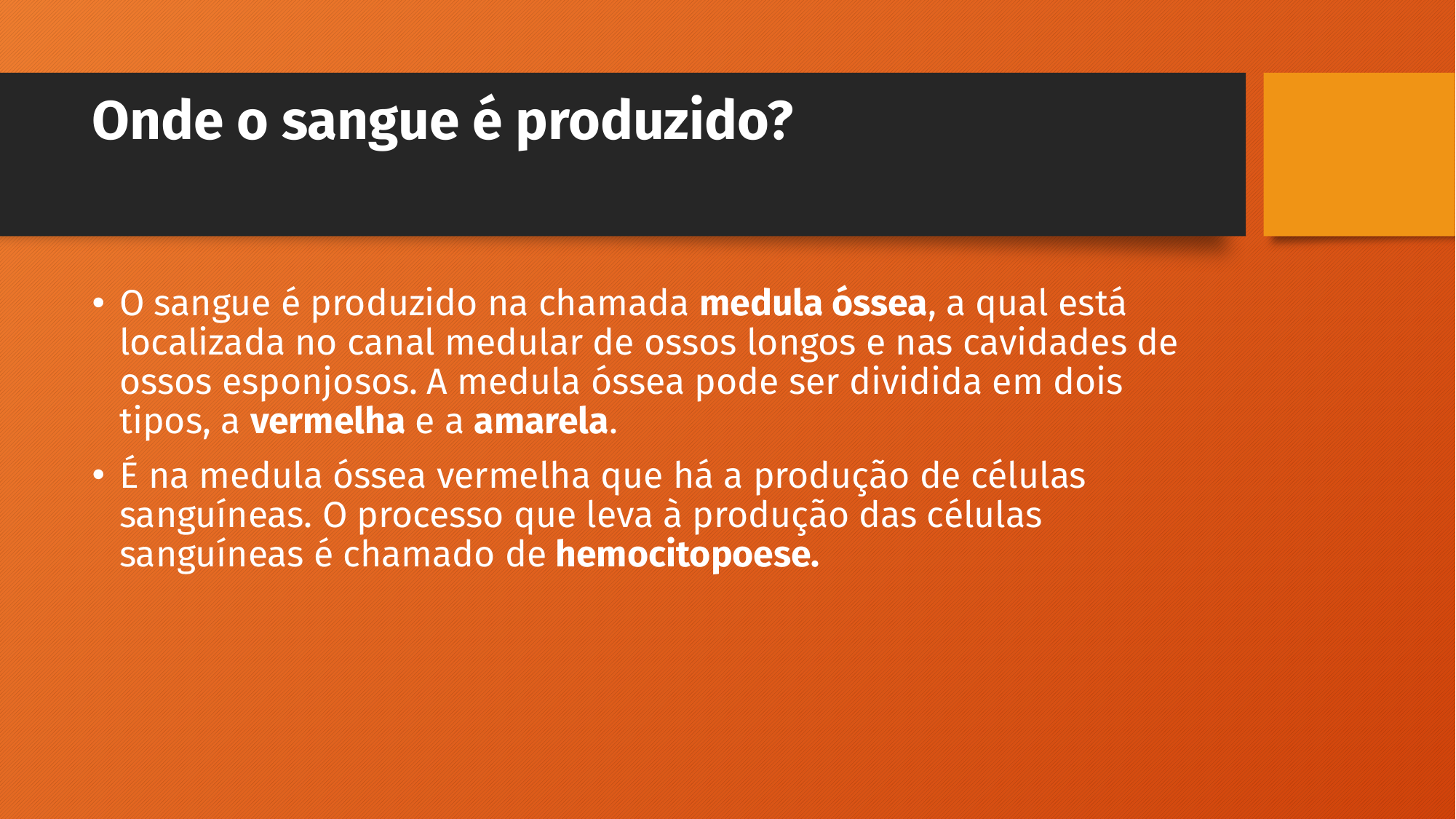

# Onde o sangue é produzido?
O sangue é produzido na chamada medula óssea, a qual está localizada no canal medular de ossos longos e nas cavidades de ossos esponjosos. A medula óssea pode ser dividida em dois tipos, a vermelha e a amarela.
É na medula óssea vermelha que há a produção de células sanguíneas. O processo que leva à produção das células sanguíneas é chamado de hemocitopoese.